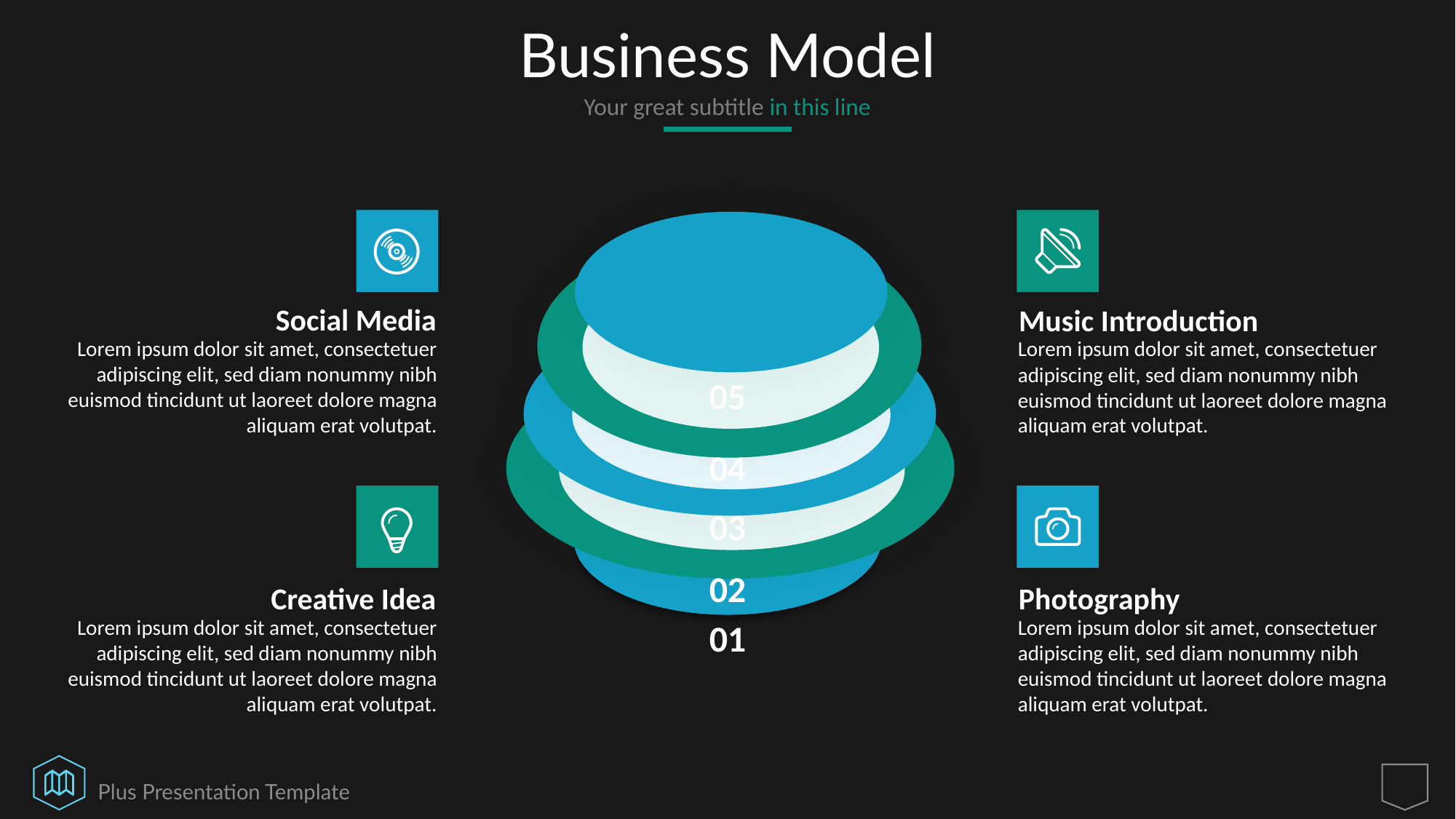

# Business Model
Your great subtitle in this line

05
04

03
02
01
Social Media
Lorem ipsum dolor sit amet, consectetuer adipiscing elit, sed diam nonummy nibh euismod tincidunt ut laoreet dolore magna aliquam erat volutpat.
Music Introduction
Lorem ipsum dolor sit amet, consectetuer adipiscing elit, sed diam nonummy nibh euismod tincidunt ut laoreet dolore magna aliquam erat volutpat.

Creative Idea
Lorem ipsum dolor sit amet, consectetuer adipiscing elit, sed diam nonummy nibh euismod tincidunt ut laoreet dolore magna aliquam erat volutpat.
Photography
Lorem ipsum dolor sit amet, consectetuer adipiscing elit, sed diam nonummy nibh euismod tincidunt ut laoreet dolore magna aliquam erat volutpat.
82